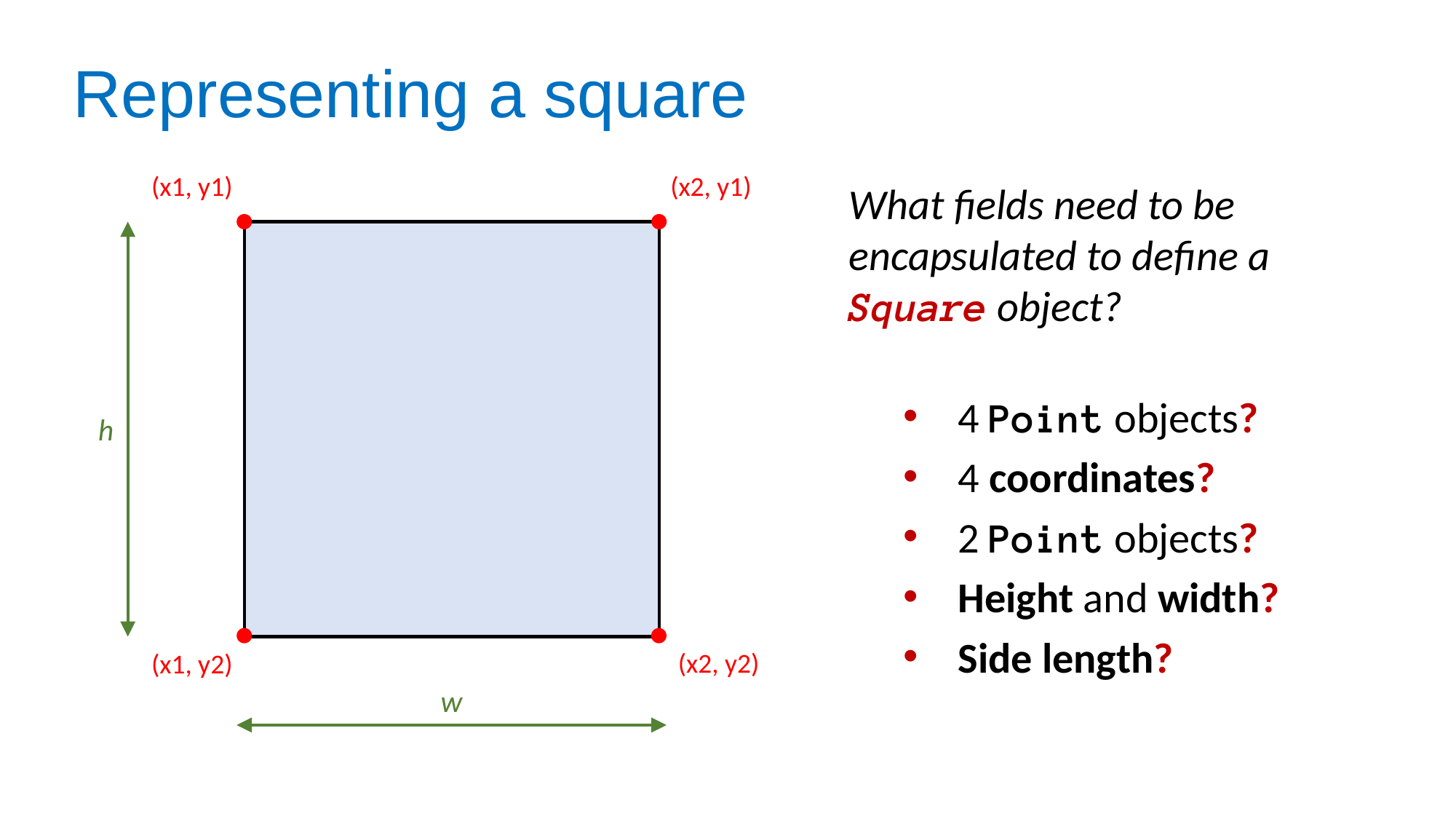

# Representing a square
What fields need to be encapsulated to define a Square object?

4 Point objects?
4 coordinates?
2 Point objects?
Height and width?
Side length?
(x1, y1)
(x2, y1)
(x2, y2)
(x1, y2)
h
w